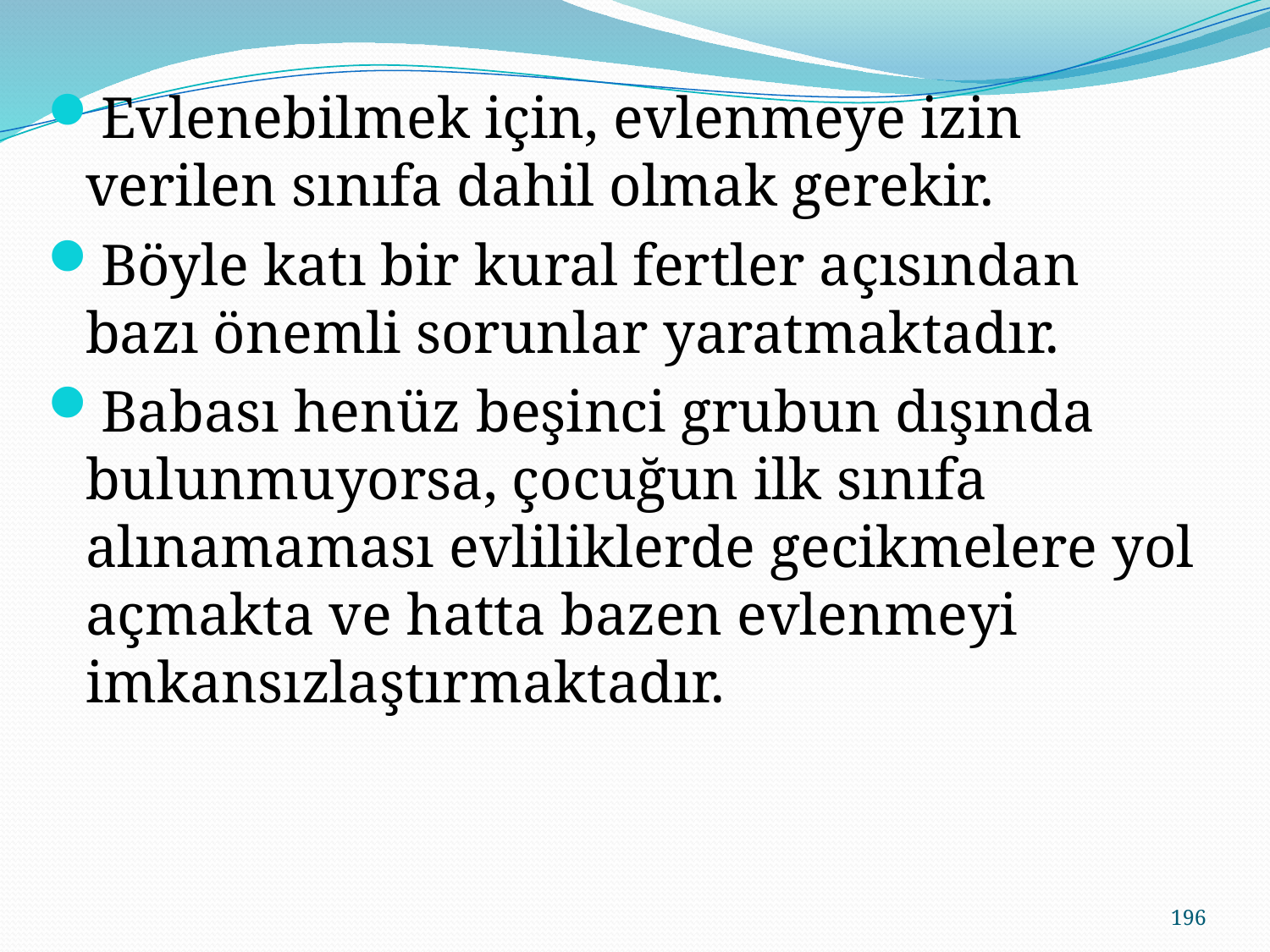

Evlenebilmek için, evlenmeye izin verilen sınıfa dahil olmak gerekir.
Böyle katı bir kural fertler açısından bazı önemli sorunlar yaratmaktadır.
Babası henüz beşinci grubun dışında bulunmuyorsa, çocuğun ilk sınıfa alınamaması evliliklerde gecikmelere yol açmakta ve hatta bazen evlenmeyi imkansızlaştırmaktadır.
196